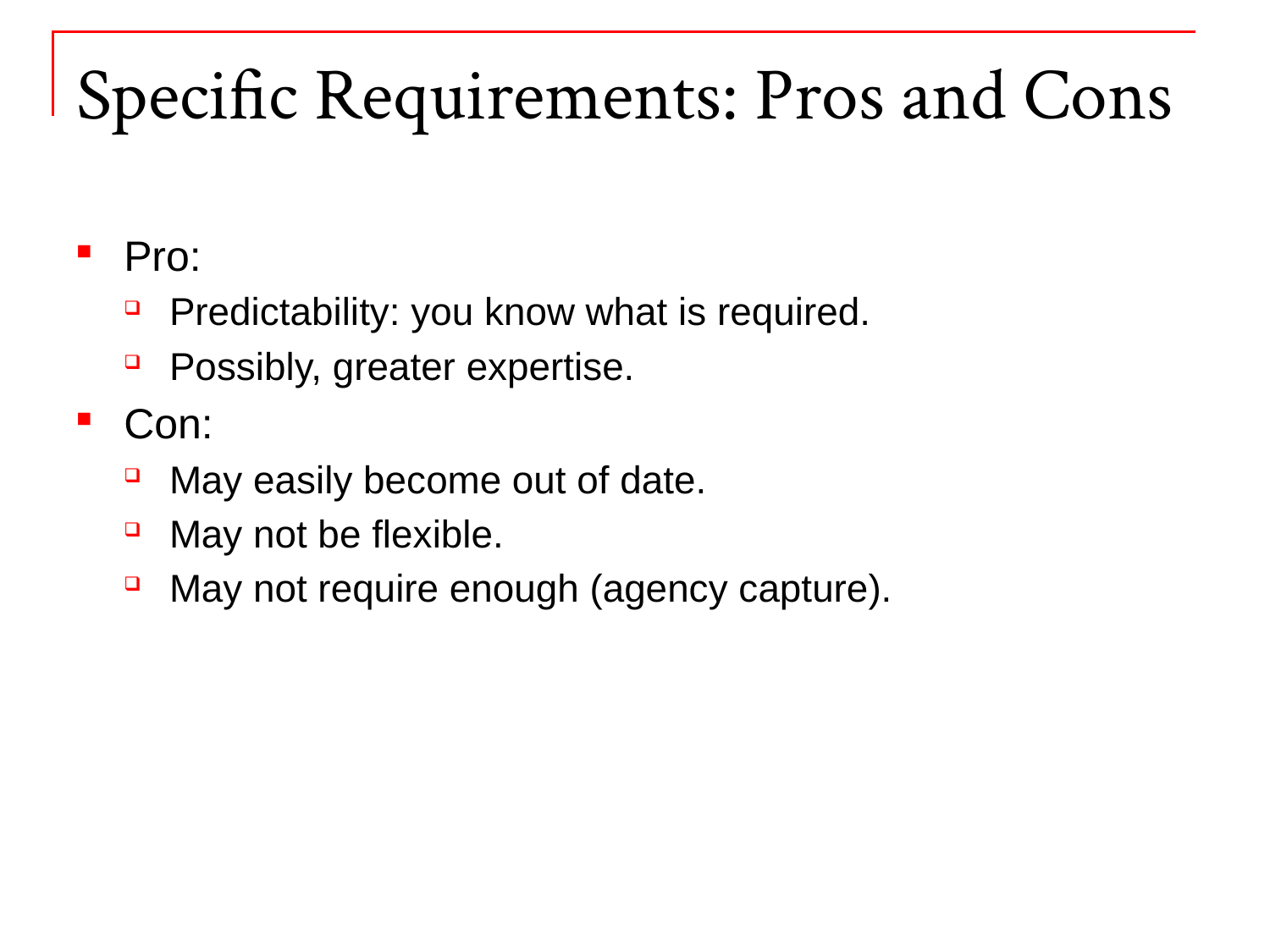

# Specific Requirements: Pros and Cons
Pro:
Predictability: you know what is required.
Possibly, greater expertise.
Con:
May easily become out of date.
May not be flexible.
May not require enough (agency capture).